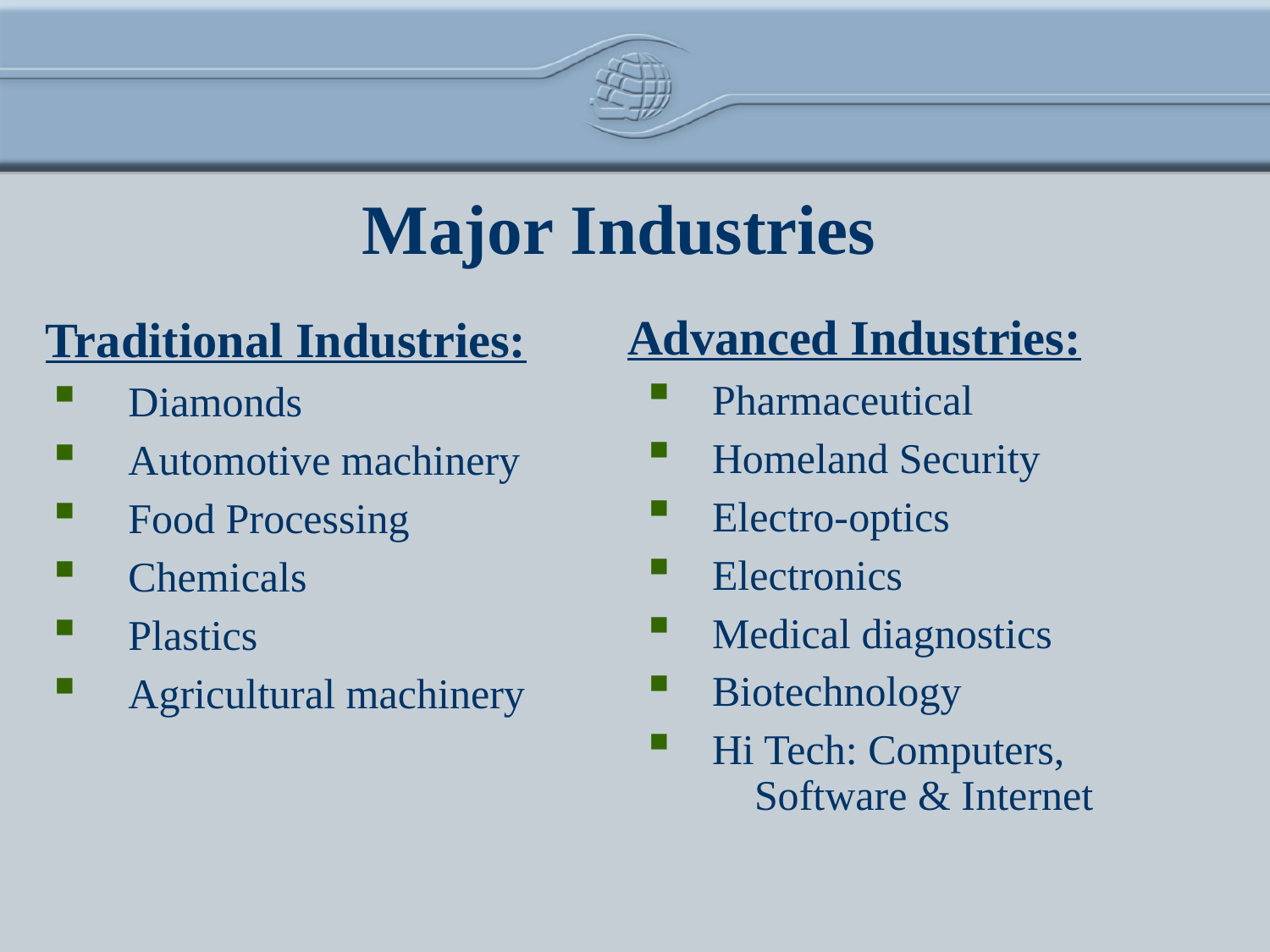

# Major Industries
Traditional Industries:
 Diamonds
 Automotive machinery
 Food Processing
 Chemicals
 Plastics
 Agricultural machinery
Advanced Industries:
Pharmaceutical
Homeland Security
Electro-optics
Electronics
Medical diagnostics
Biotechnology
Hi Tech: Computers,                                Software & Internet